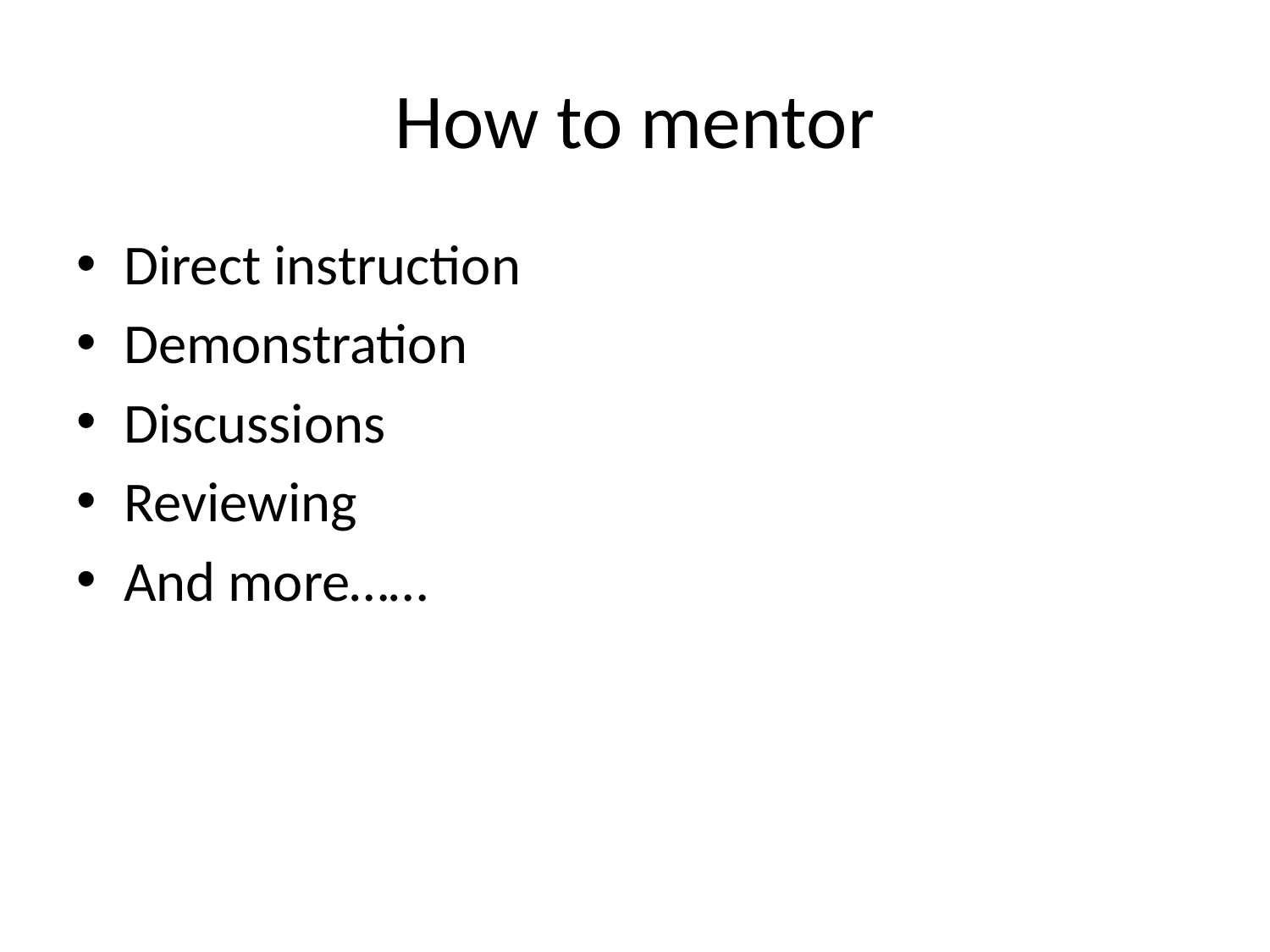

# How to mentor
Direct instruction
Demonstration
Discussions
Reviewing
And more……